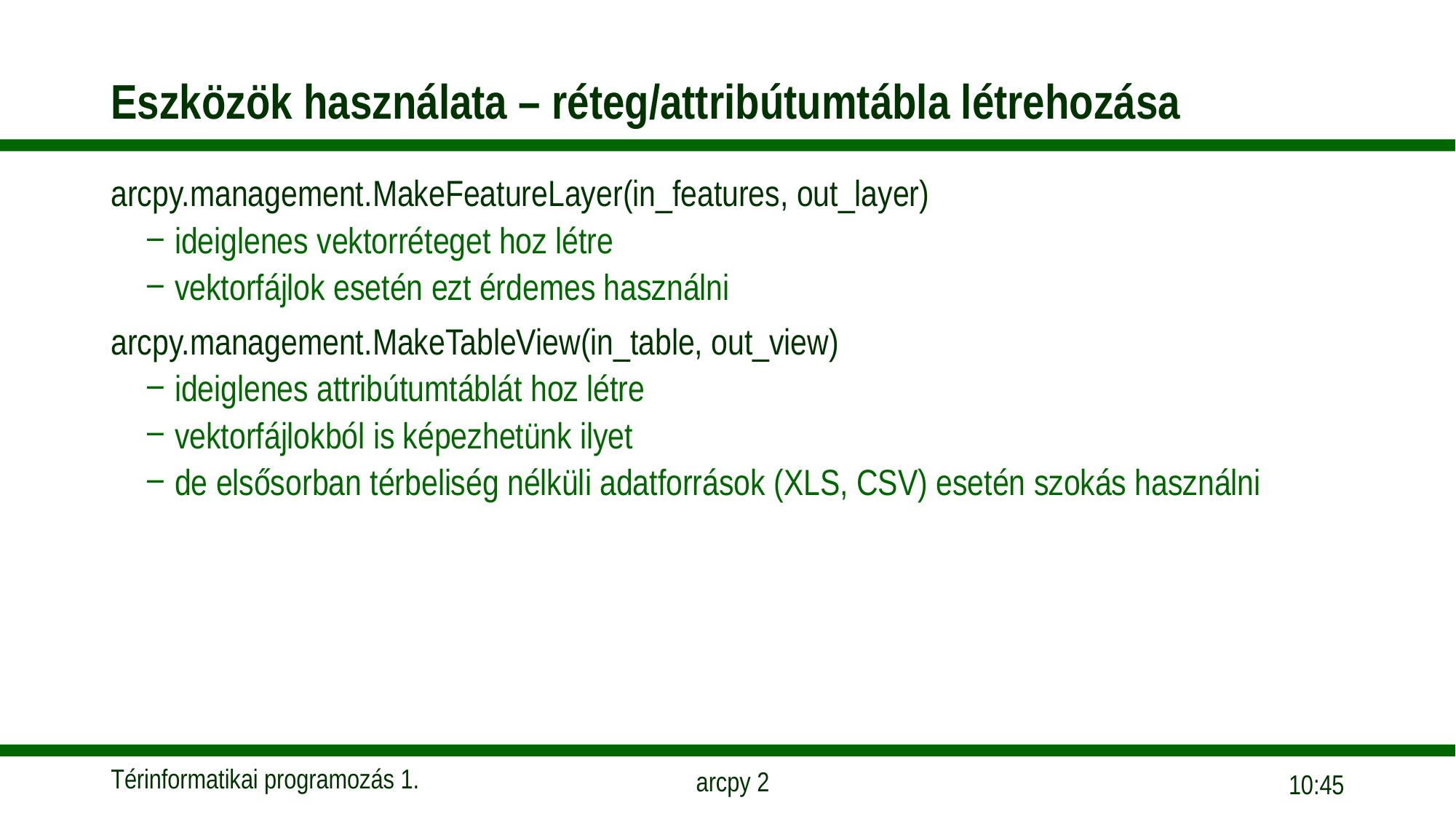

# Eszközök használata – réteg/attribútumtábla létrehozása
arcpy.management.MakeFeatureLayer(in_features, out_layer)
ideiglenes vektorréteget hoz létre
vektorfájlok esetén ezt érdemes használni
arcpy.management.MakeTableView(in_table, out_view)
ideiglenes attribútumtáblát hoz létre
vektorfájlokból is képezhetünk ilyet
de elsősorban térbeliség nélküli adatforrások (XLS, CSV) esetén szokás használni

10:45